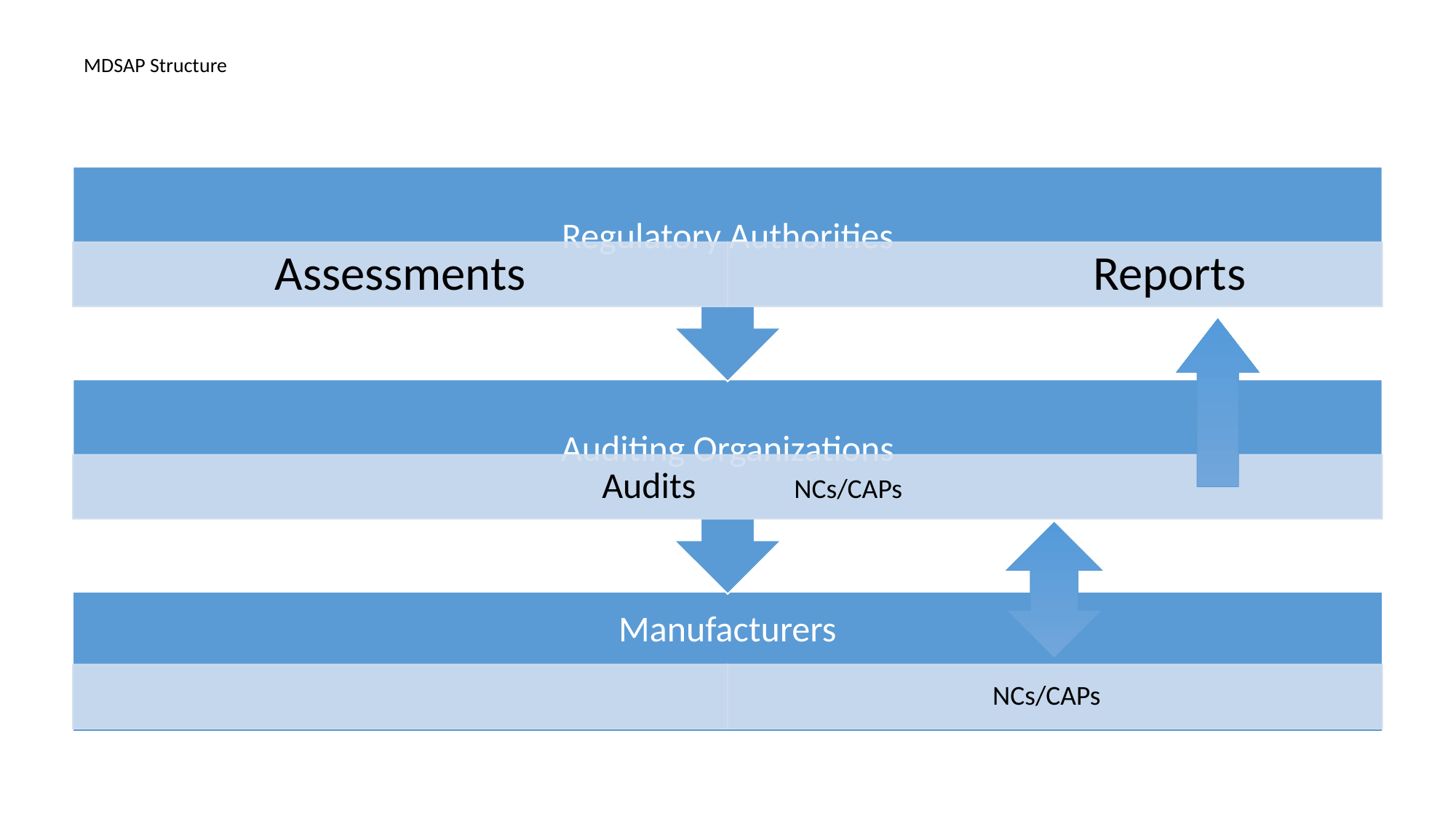

# MDSAP Structure
Manufacturers

 NCs/CAPs
Auditing Organizations
                      Audits            NCs/CAPs
Regulatory Authorities
Assessments
                     Reports